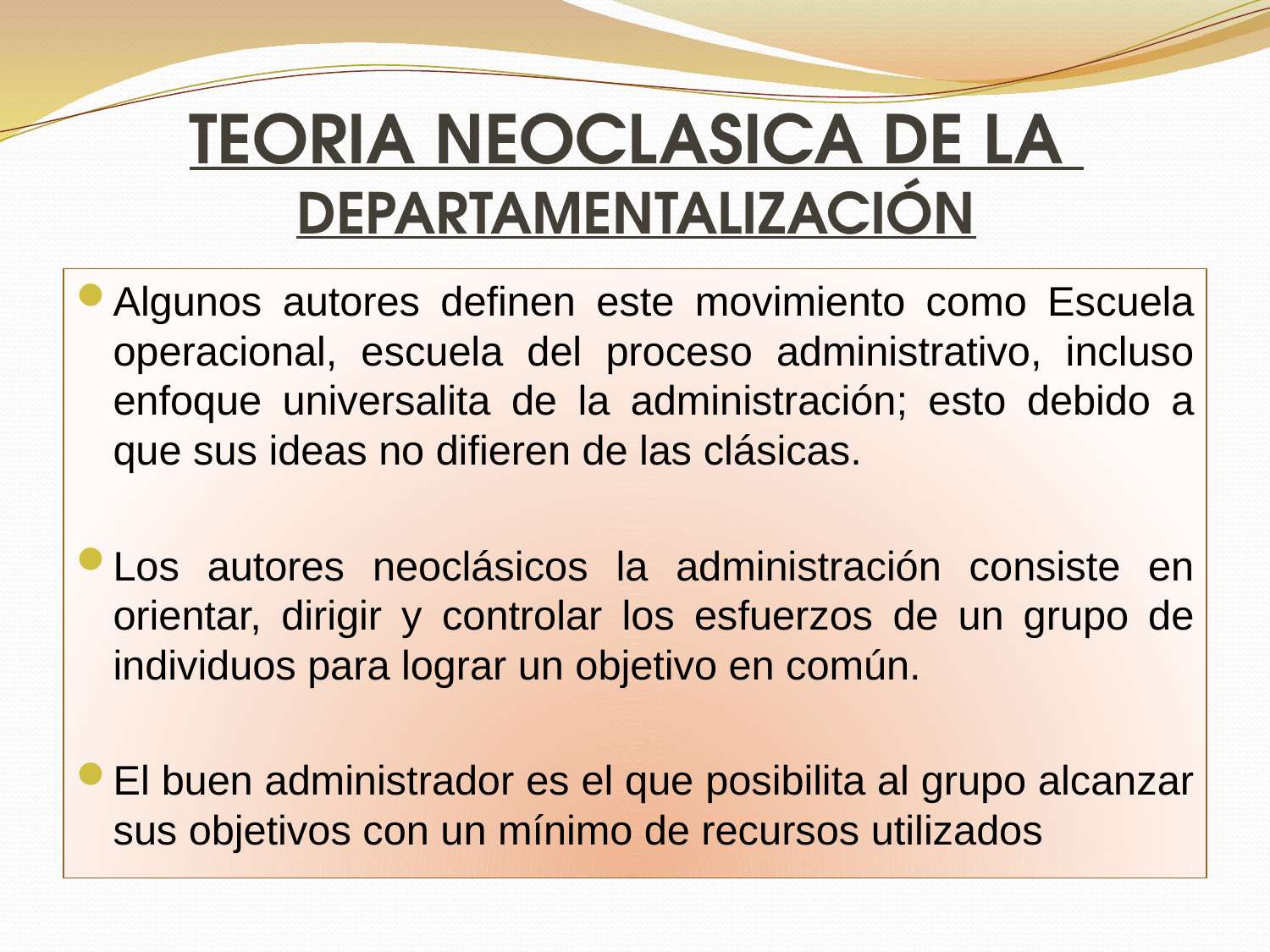

# TEORIA NEOCLASICA DE LA  DEPARTAMENTALIZACIÓN
Algunos autores definen este movimiento como Escuela operacional, escuela del proceso administrativo, incluso enfoque universalita de la administración; esto debido a que sus ideas no difieren de las clásicas.

Los autores neoclásicos la administración consiste en orientar, dirigir y controlar los esfuerzos de un grupo de individuos para lograr un objetivo en común.

El buen administrador es el que posibilita al grupo alcanzar sus objetivos con un mínimo de recursos utilizados